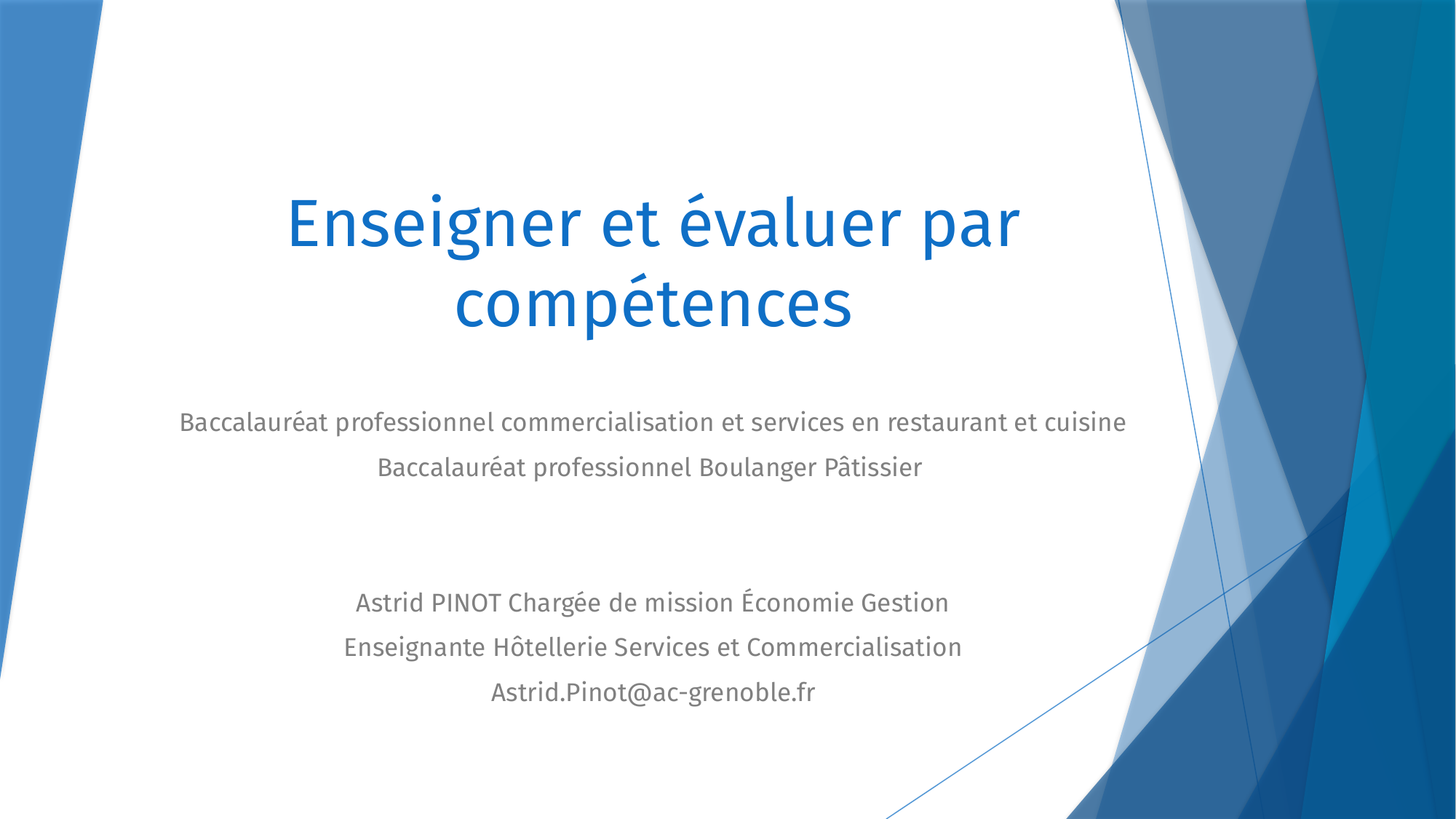

# Enseigner et évaluer par compétences
Baccalauréat professionnel commercialisation et services en restaurant et cuisine
Baccalauréat professionnel Boulanger Pâtissier

Astrid PINOT Chargée de mission Économie Gestion
Enseignante Hôtellerie Services et Commercialisation
Astrid.Pinot@ac-grenoble.fr